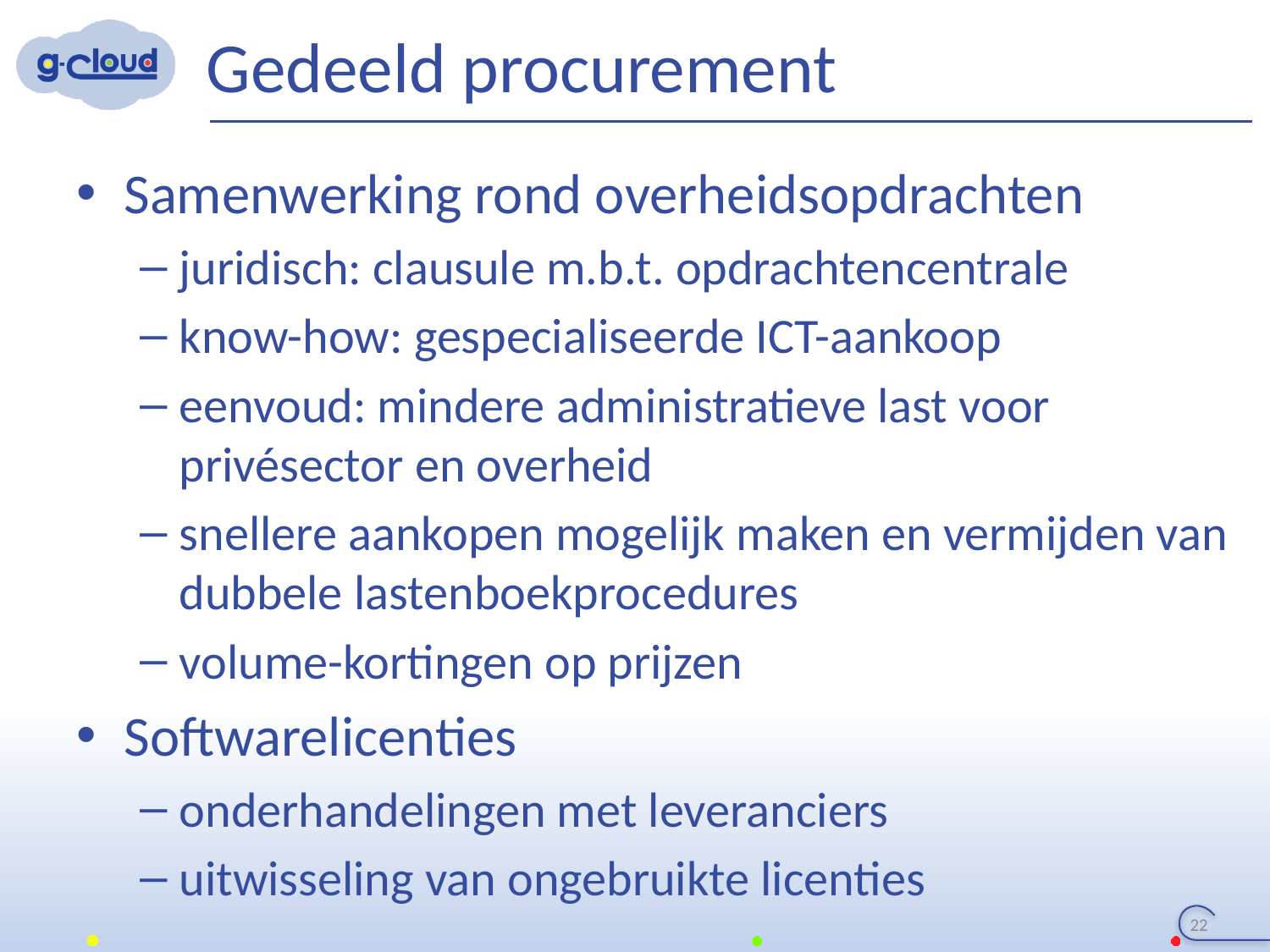

# Gedeeld procurement
Samenwerking rond overheidsopdrachten
juridisch: clausule m.b.t. opdrachtencentrale
know-how: gespecialiseerde ICT-aankoop
eenvoud: mindere administratieve last voor privésector en overheid
snellere aankopen mogelijk maken en vermijden van dubbele lastenboekprocedures
volume-kortingen op prijzen
Softwarelicenties
onderhandelingen met leveranciers
uitwisseling van ongebruikte licenties

22